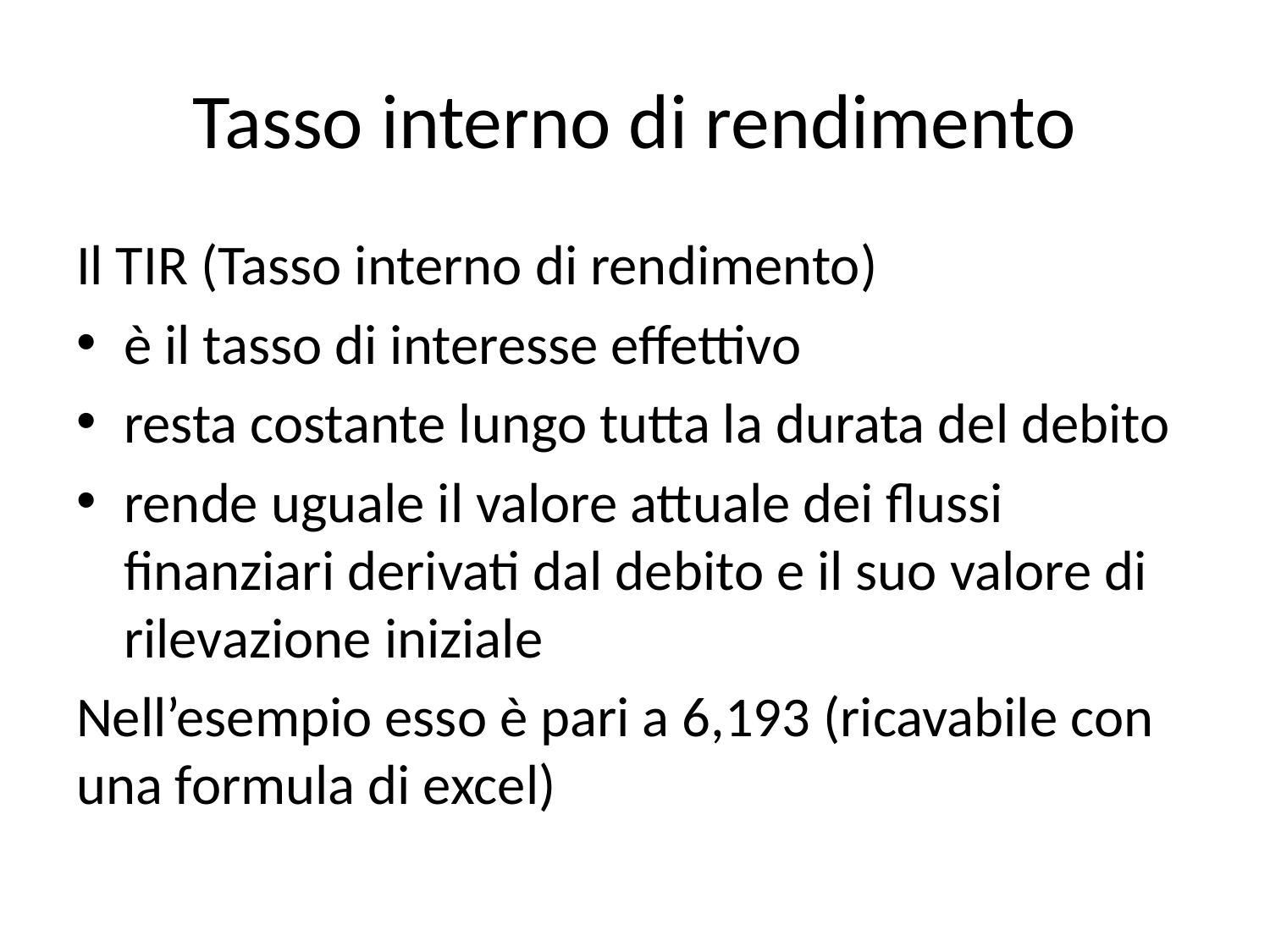

# Tasso interno di rendimento
Il TIR (Tasso interno di rendimento)
è il tasso di interesse effettivo
resta costante lungo tutta la durata del debito
rende uguale il valore attuale dei flussi finanziari derivati dal debito e il suo valore di rilevazione iniziale
Nell’esempio esso è pari a 6,193 (ricavabile con una formula di excel)